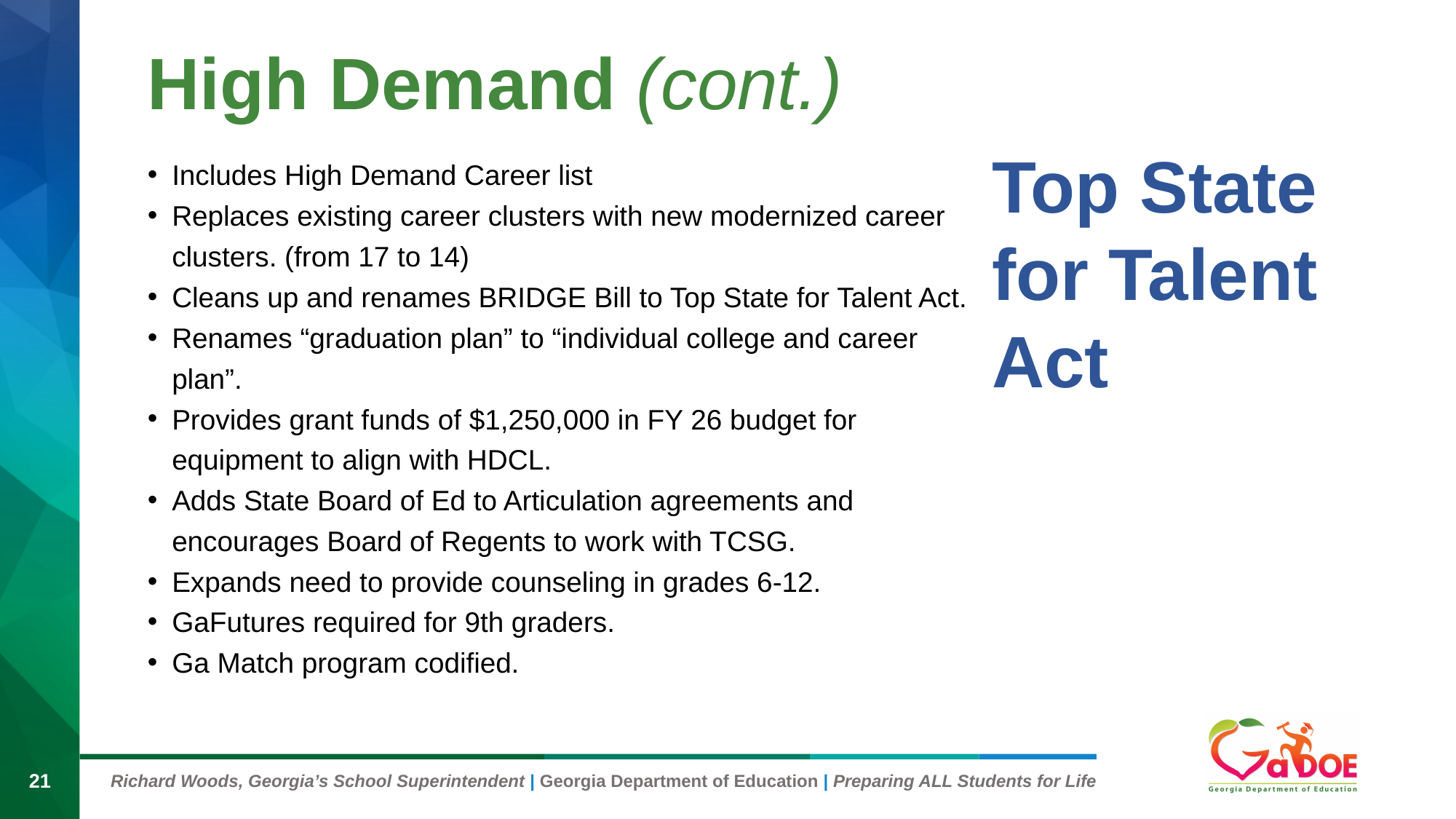

# High Demand (cont.)
Top State for Talent Act
Includes High Demand Career list
Replaces existing career clusters with new modernized career clusters. (from 17 to 14)
Cleans up and renames BRIDGE Bill to Top State for Talent Act.
Renames “graduation plan” to “individual college and career plan”.
Provides grant funds of $1,250,000 in FY 26 budget for equipment to align with HDCL.
Adds State Board of Ed to Articulation agreements and encourages Board of Regents to work with TCSG.
Expands need to provide counseling in grades 6-12.
GaFutures required for 9th graders.
Ga Match program codified.